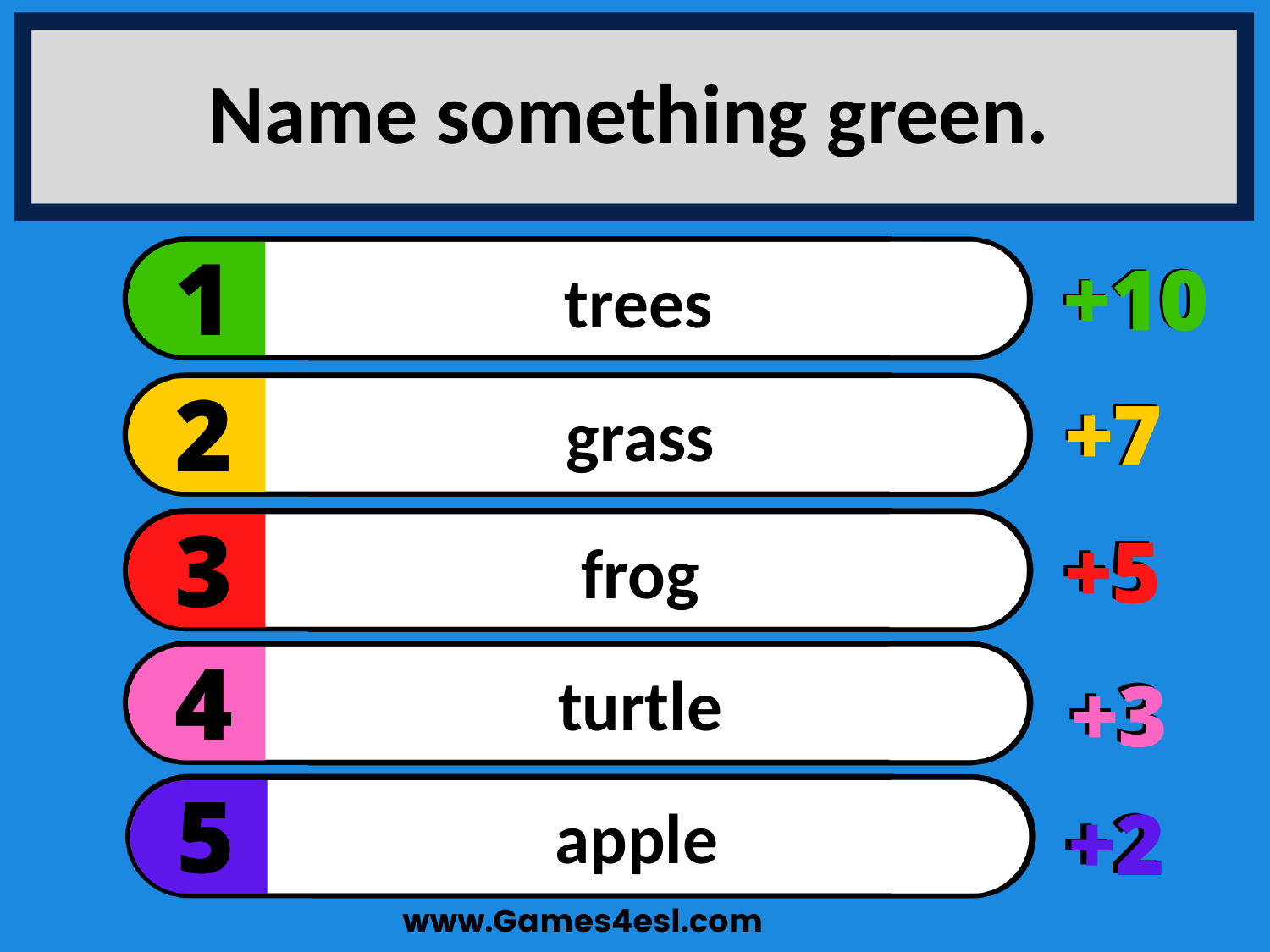

Name something green.
trees
grass
frog
turtle
apple